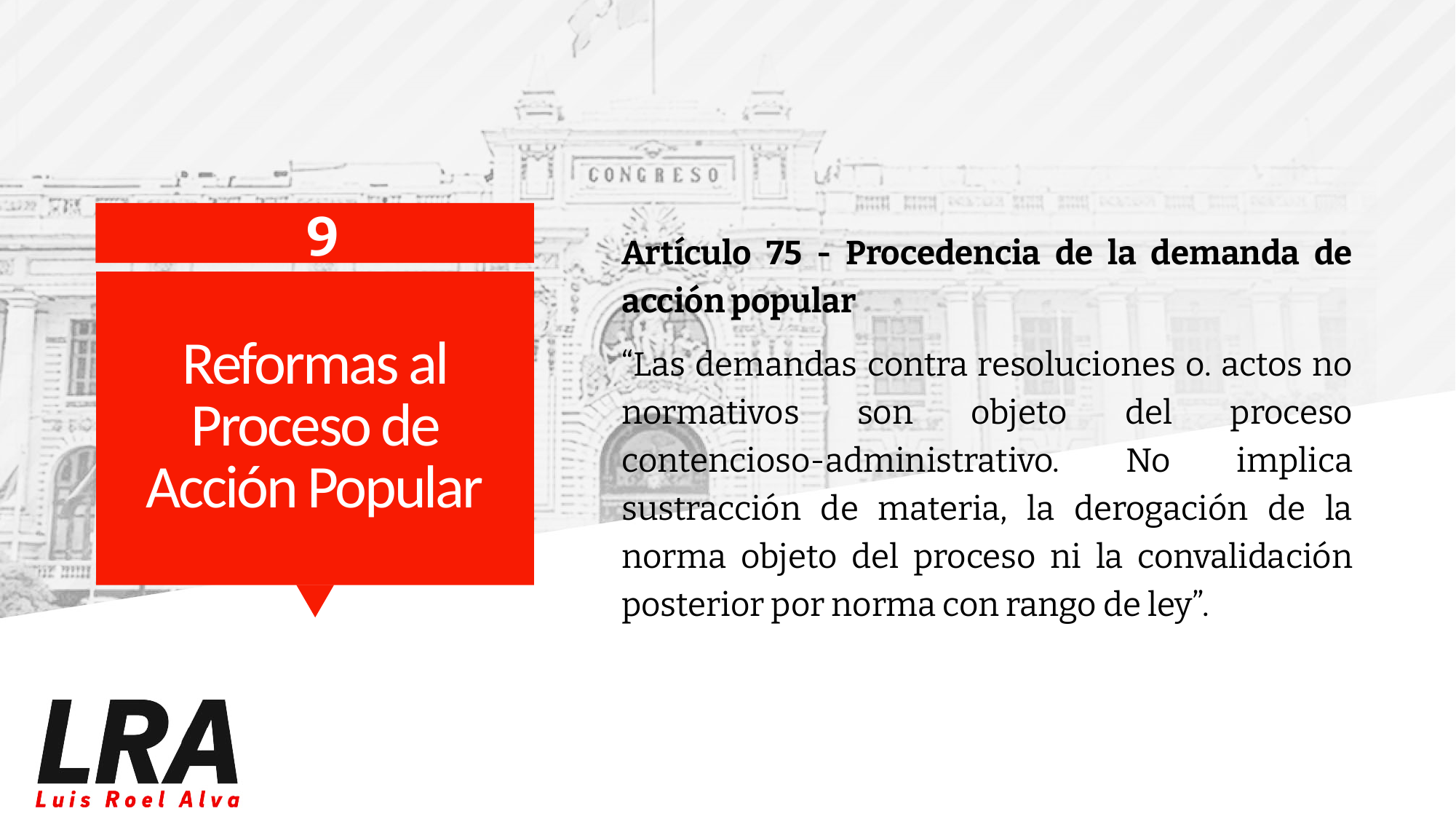

Artículo 75 - Procedencia de la demanda de acción popular
“Las demandas contra resoluciones o. actos no normativos son objeto del proceso contencioso-administrativo. No implica sustracción de materia, la derogación de la norma objeto del proceso ni la convalidación posterior por norma con rango de ley”.
9
Reformas al Proceso de Acción Popular